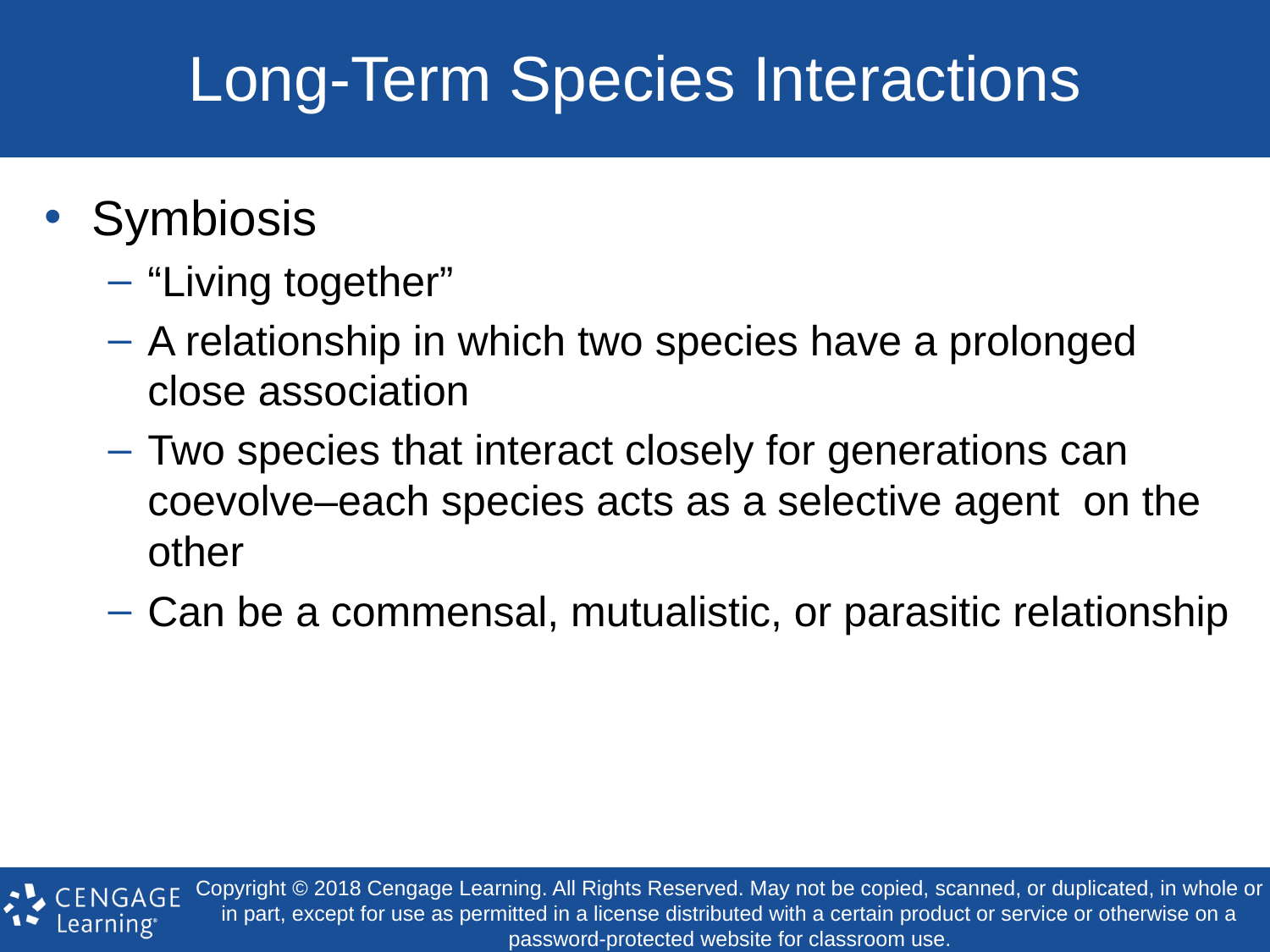

# Long-Term Species Interactions
Symbiosis
“Living together”
A relationship in which two species have a prolonged close association
Two species that interact closely for generations can coevolve–each species acts as a selective agent  on the other
Can be a commensal, mutualistic, or parasitic relationship